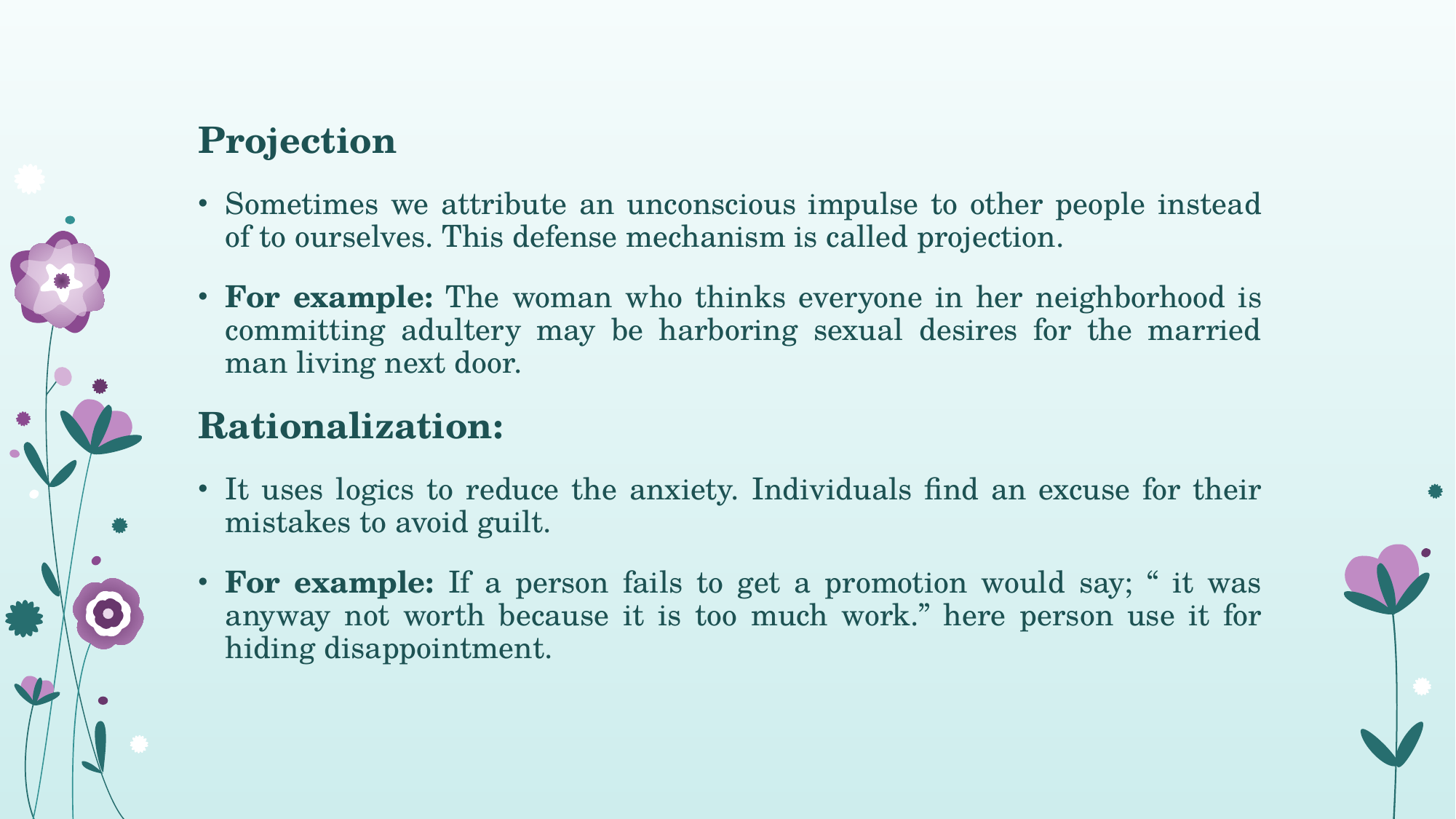

Projection
Sometimes we attribute an unconscious impulse to other people instead of to ourselves. This defense mechanism is called projection.
For example: The woman who thinks everyone in her neighborhood is committing adultery may be harboring sexual desires for the married man living next door.
Rationalization:
It uses logics to reduce the anxiety. Individuals find an excuse for their mistakes to avoid guilt.
For example: If a person fails to get a promotion would say; “ it was anyway not worth because it is too much work.” here person use it for hiding disappointment.